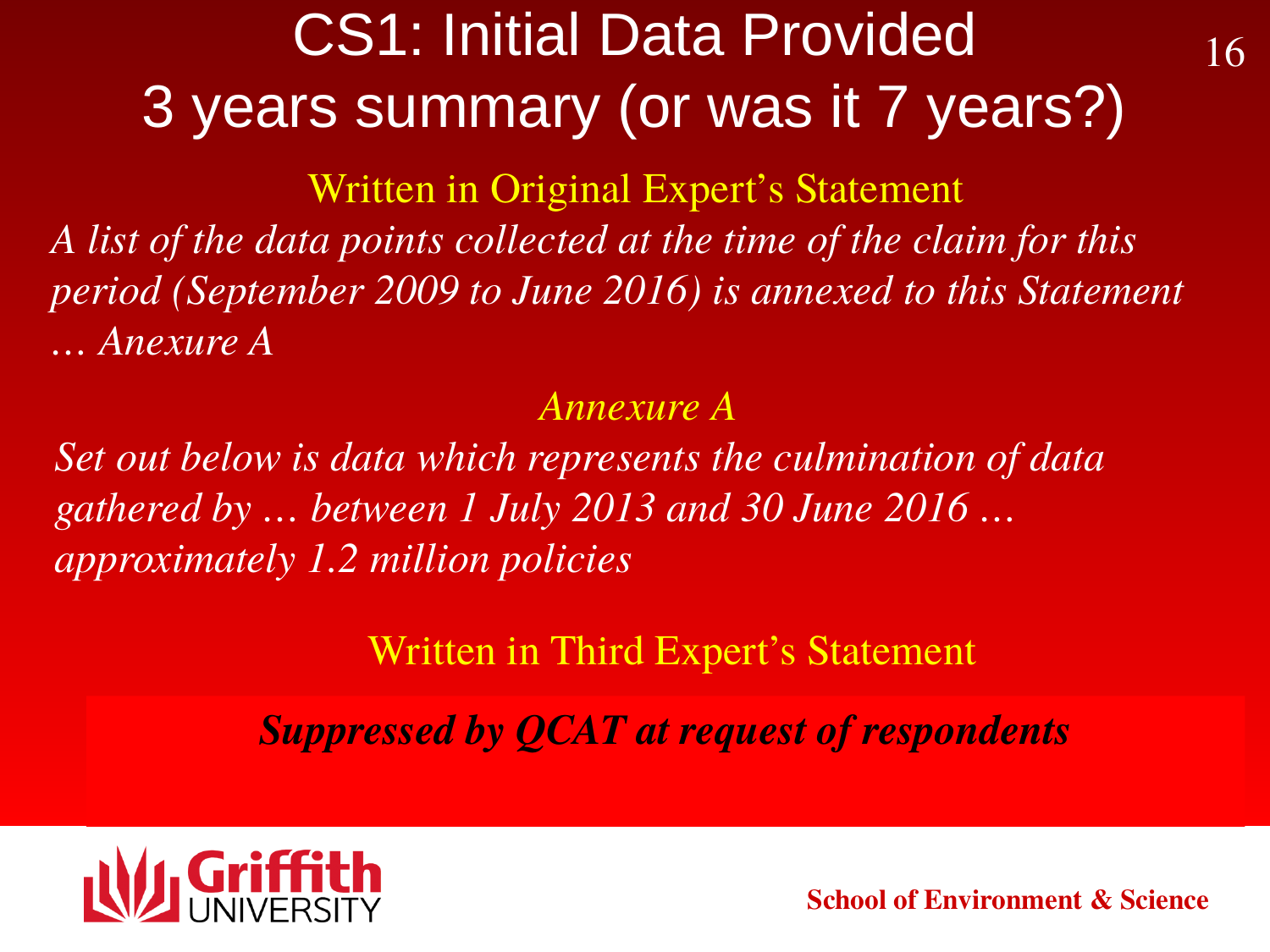

# CS1: Initial Data Provided 3 years summary (or was it 7 years?)
16
Written in Original Expert’s Statement
A list of the data points collected at the time of the claim for this period (September 2009 to June 2016) is annexed to this Statement … Anexure A
Annexure A
Set out below is data which represents the culmination of data gathered by … between 1 July 2013 and 30 June 2016 … approximately 1.2 million policies
Written in Third Expert’s Statement

Suppressed by QCAT at request of respondents